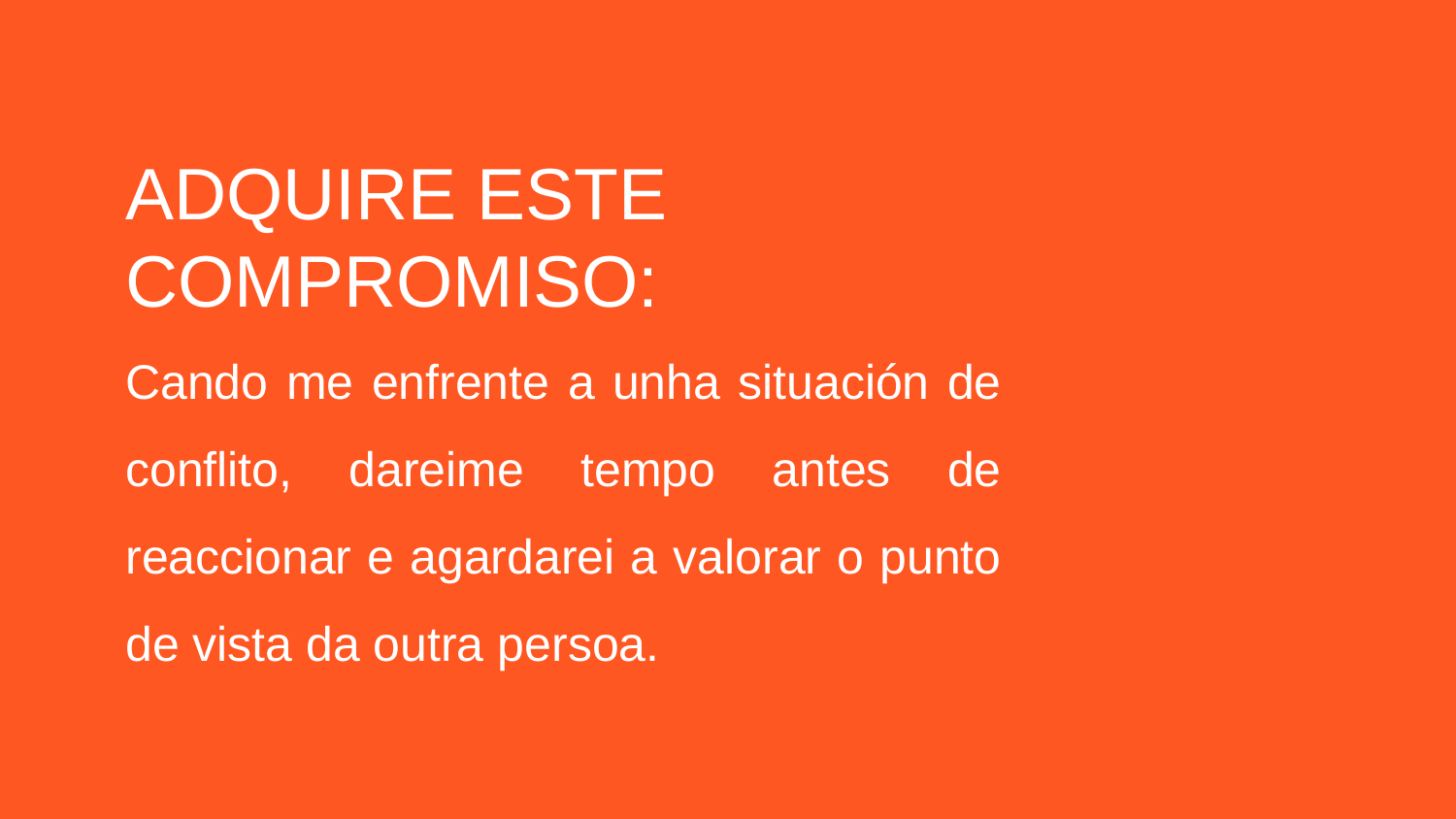

ADQUIRE ESTE COMPROMISO:
Cando me enfrente a unha situación de conflito, dareime tempo antes de reaccionar e agardarei a valorar o punto de vista da outra persoa.